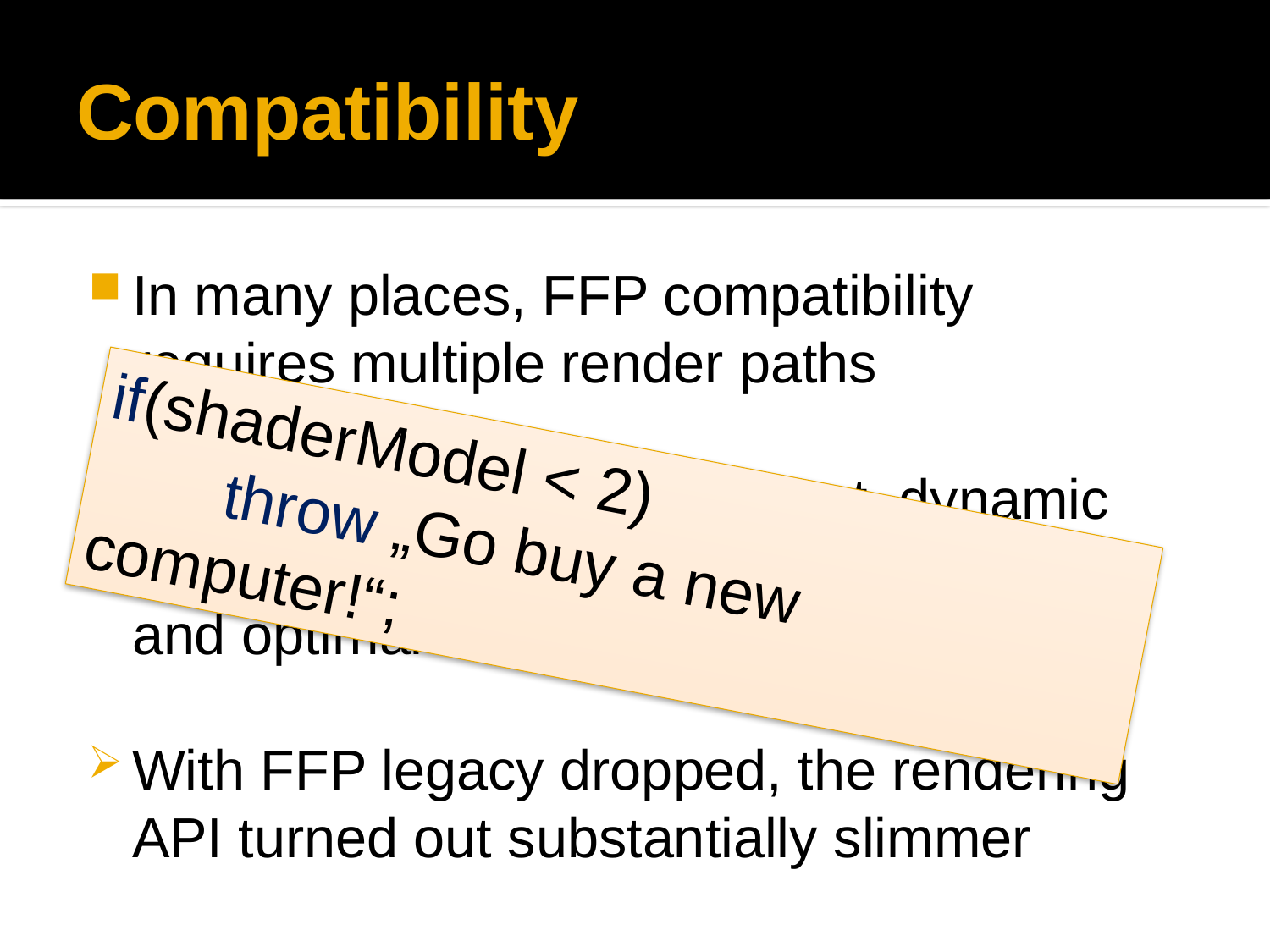

# Compatibility
In many places, FFP compatibility requires multiple render paths

In a pure shader environment, dynamic materials offer both maximum flexibility and optimal handling at the same time

With FFP legacy dropped, the rendering API turned out substantially slimmer
if(shaderModel < 2)
	throw „Go buy a new computer!“;